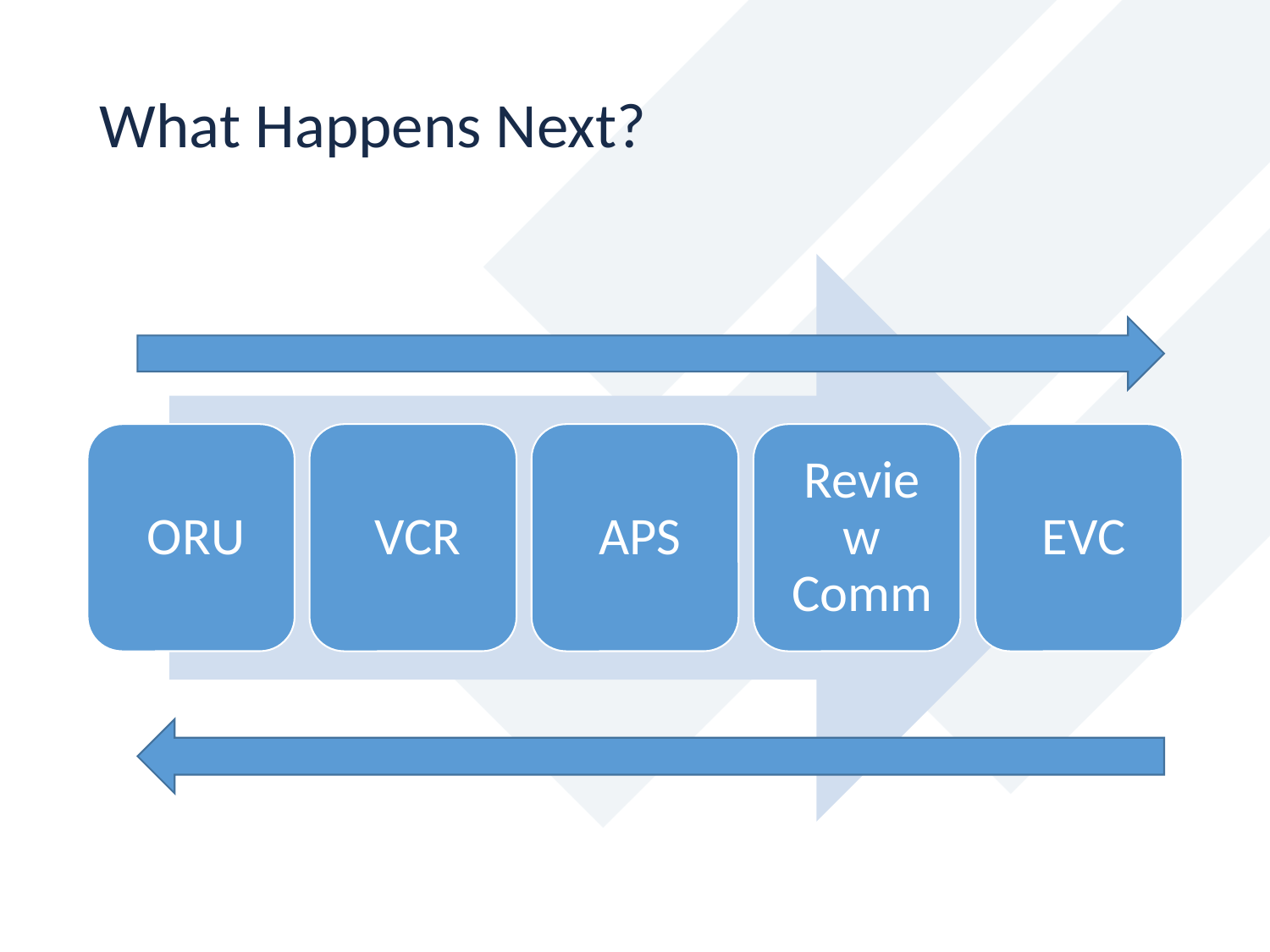

What Happens Next?

ORU
VCR
APS
Review Comm
EVC